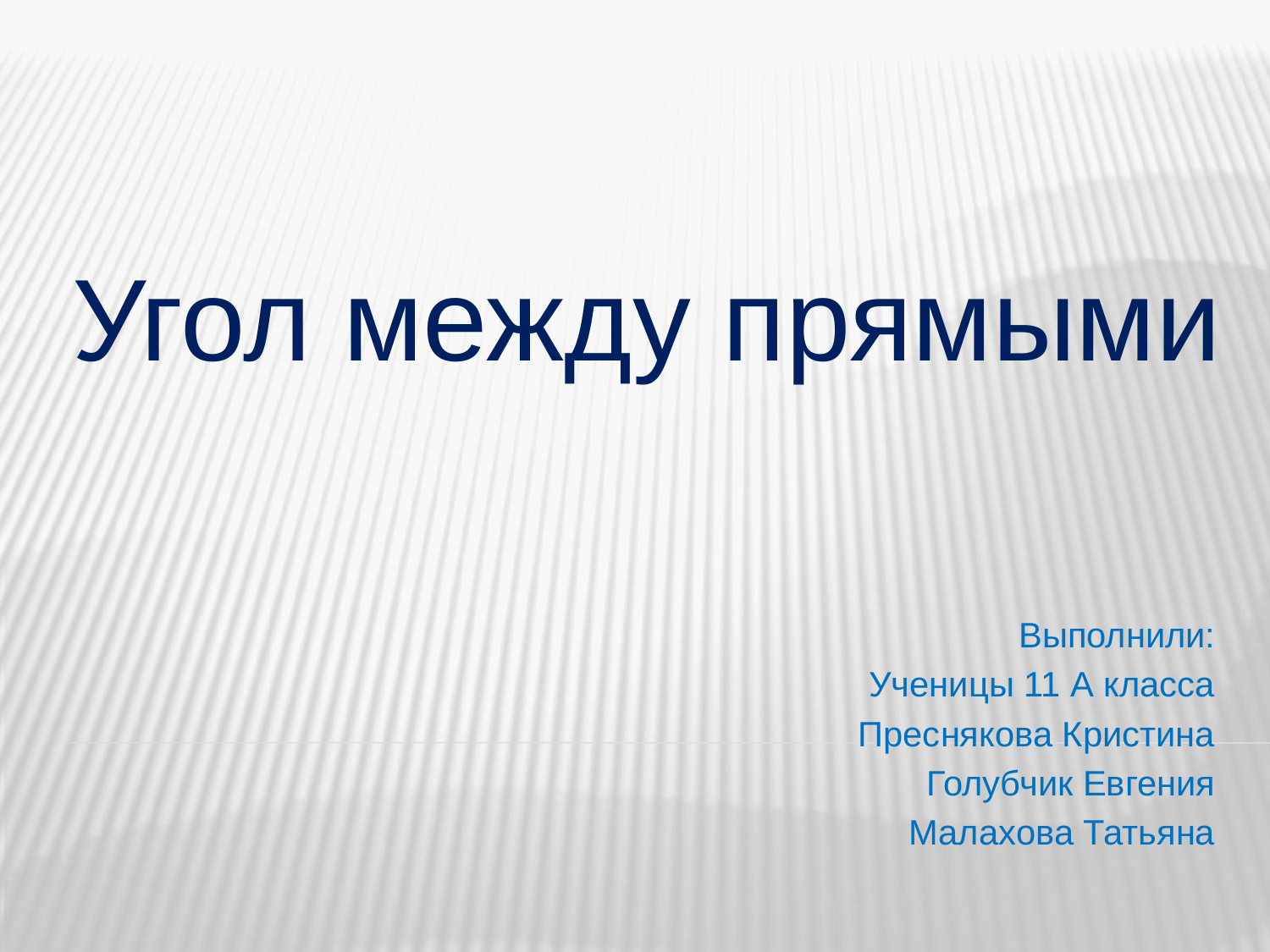

# Угол между прямыми
Выполнили:
Ученицы 11 А класса
Преснякова Кристина
Голубчик Евгения
Малахова Татьяна